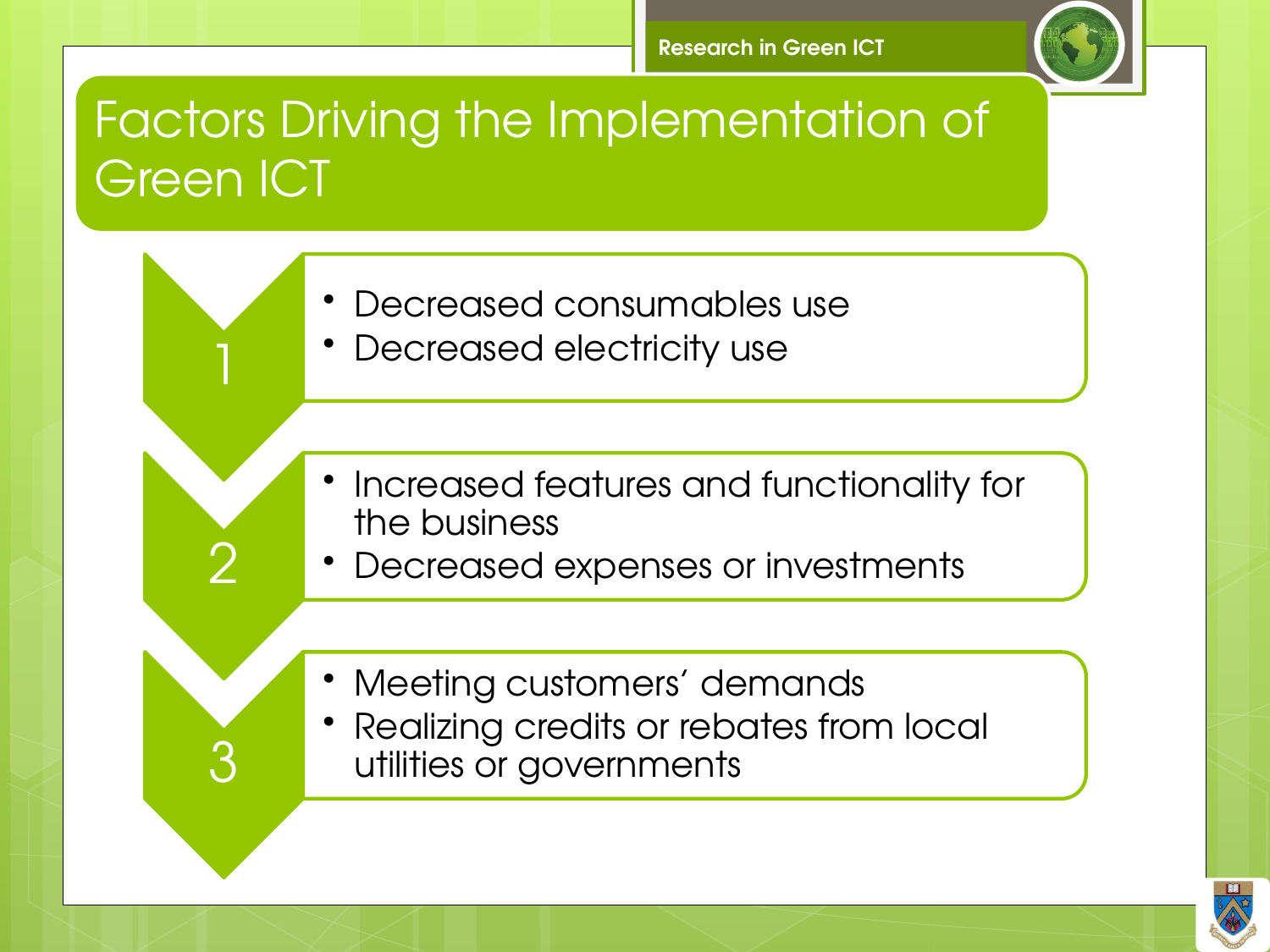

Research in Green ICT
Factors Driving the Implementation of Green ICT
1
Decreased consumables use
Decreased electricity use
2
Increased features and functionality for the business
Decreased expenses or investments
3
Meeting customers’ demands
Realizing credits or rebates from local utilities or governments